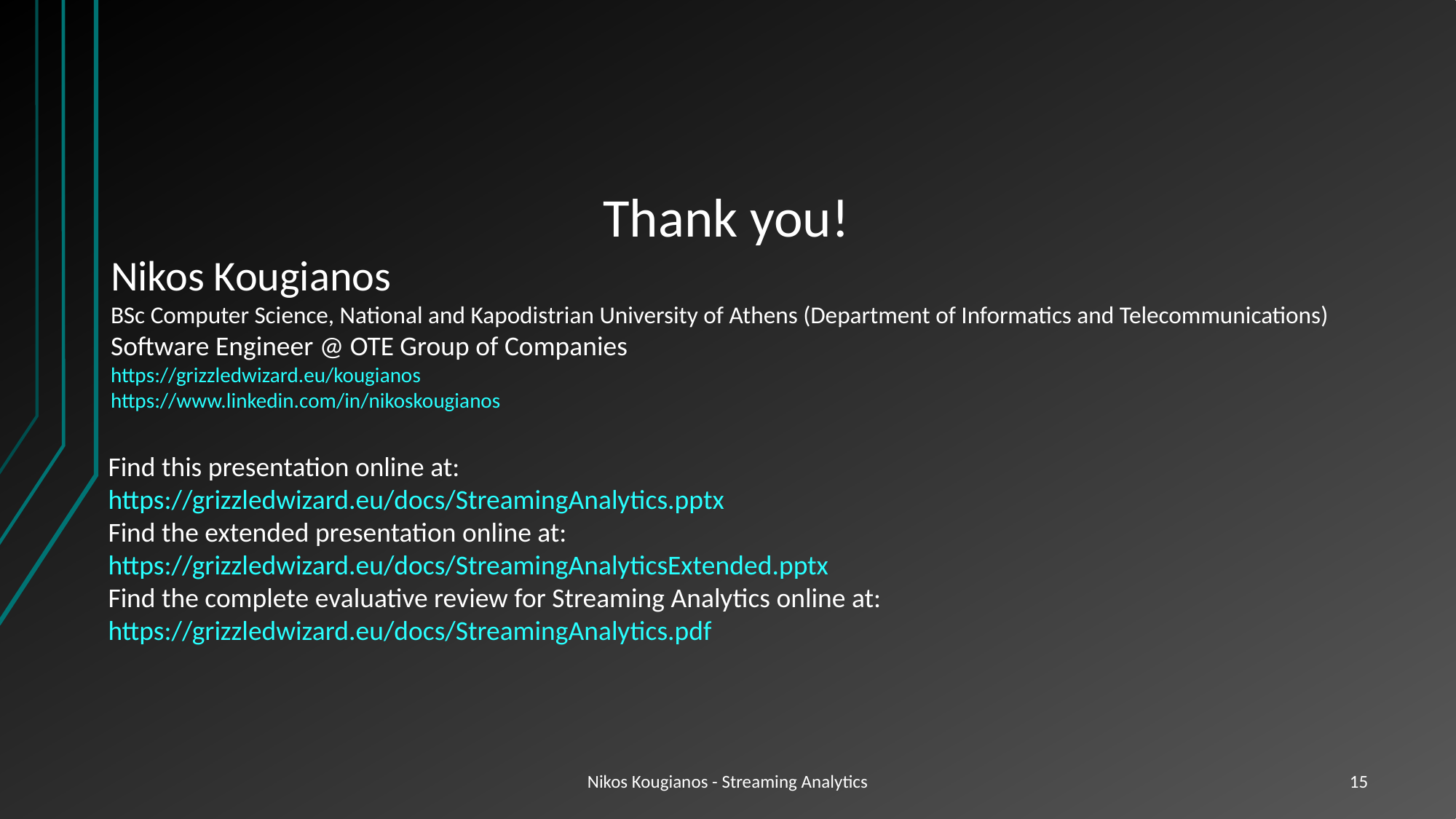

Thank you!
Nikos Kougianos
BSc Computer Science, National and Kapodistrian University of Athens (Department of Informatics and Telecommunications)
Software Engineer @ OTE Group of Companies
https://grizzledwizard.eu/kougianos
https://www.linkedin.com/in/nikoskougianos
Find this presentation online at:
https://grizzledwizard.eu/docs/StreamingAnalytics.pptx
Find the extended presentation online at:
https://grizzledwizard.eu/docs/StreamingAnalyticsExtended.pptx
Find the complete evaluative review for Streaming Analytics online at:
https://grizzledwizard.eu/docs/StreamingAnalytics.pdf
Nikos Kougianos - Streaming Analytics
15